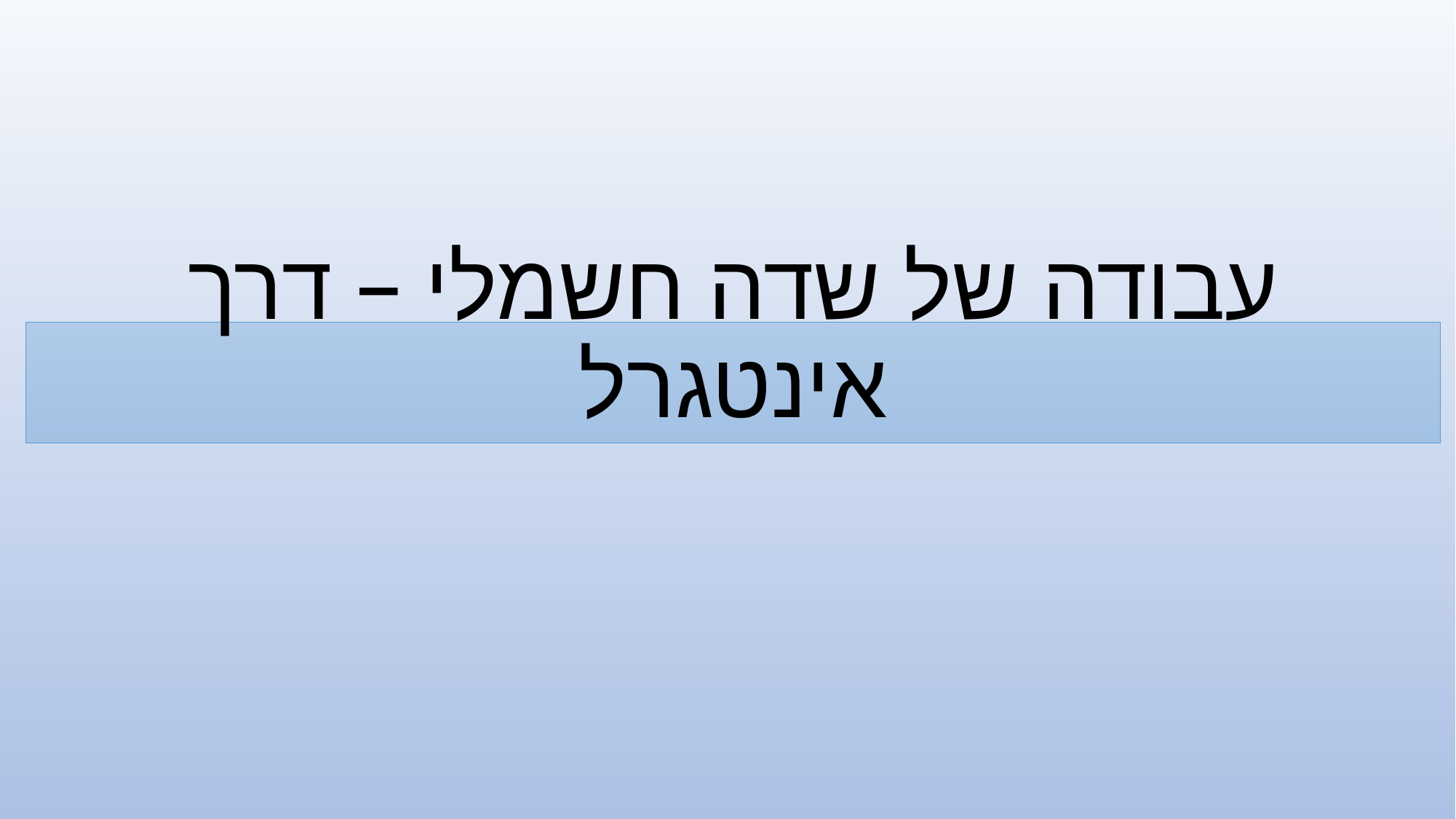

# עבודה של שדה חשמלי – דרך אינטגרל